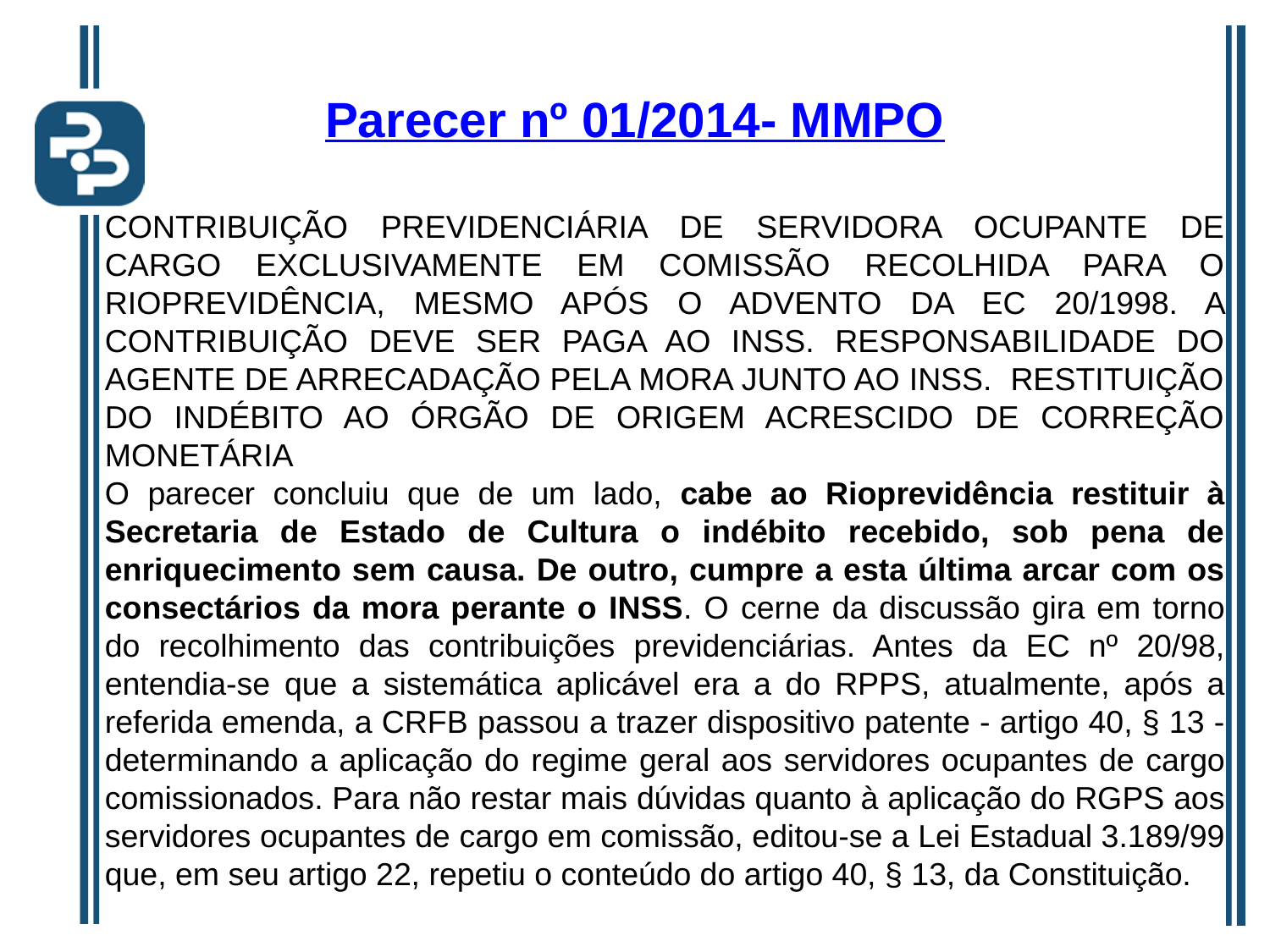

# Parecer nº 01/2014- MMPO
CONTRIBUIÇÃO PREVIDENCIÁRIA DE SERVIDORA OCUPANTE DE CARGO EXCLUSIVAMENTE EM COMISSÃO RECOLHIDA PARA O RIOPREVIDÊNCIA, MESMO APÓS O ADVENTO DA EC 20/1998. A CONTRIBUIÇÃO DEVE SER PAGA AO INSS. RESPONSABILIDADE DO AGENTE DE ARRECADAÇÃO PELA MORA JUNTO AO INSS.  RESTITUIÇÃO DO INDÉBITO AO ÓRGÃO DE ORIGEM ACRESCIDO DE CORREÇÃO MONETÁRIA
O parecer concluiu que de um lado, cabe ao Rioprevidência restituir à Secretaria de Estado de Cultura o indébito recebido, sob pena de enriquecimento sem causa. De outro, cumpre a esta última arcar com os consectários da mora perante o INSS. O cerne da discussão gira em torno do recolhimento das contribuições previdenciárias. Antes da EC nº 20/98, entendia-se que a sistemática aplicável era a do RPPS, atualmente, após a referida emenda, a CRFB passou a trazer dispositivo patente - artigo 40, § 13 - determinando a aplicação do regime geral aos servidores ocupantes de cargo comissionados. Para não restar mais dúvidas quanto à aplicação do RGPS aos servidores ocupantes de cargo em comissão, editou-se a Lei Estadual 3.189/99 que, em seu artigo 22, repetiu o conteúdo do artigo 40, § 13, da Constituição.